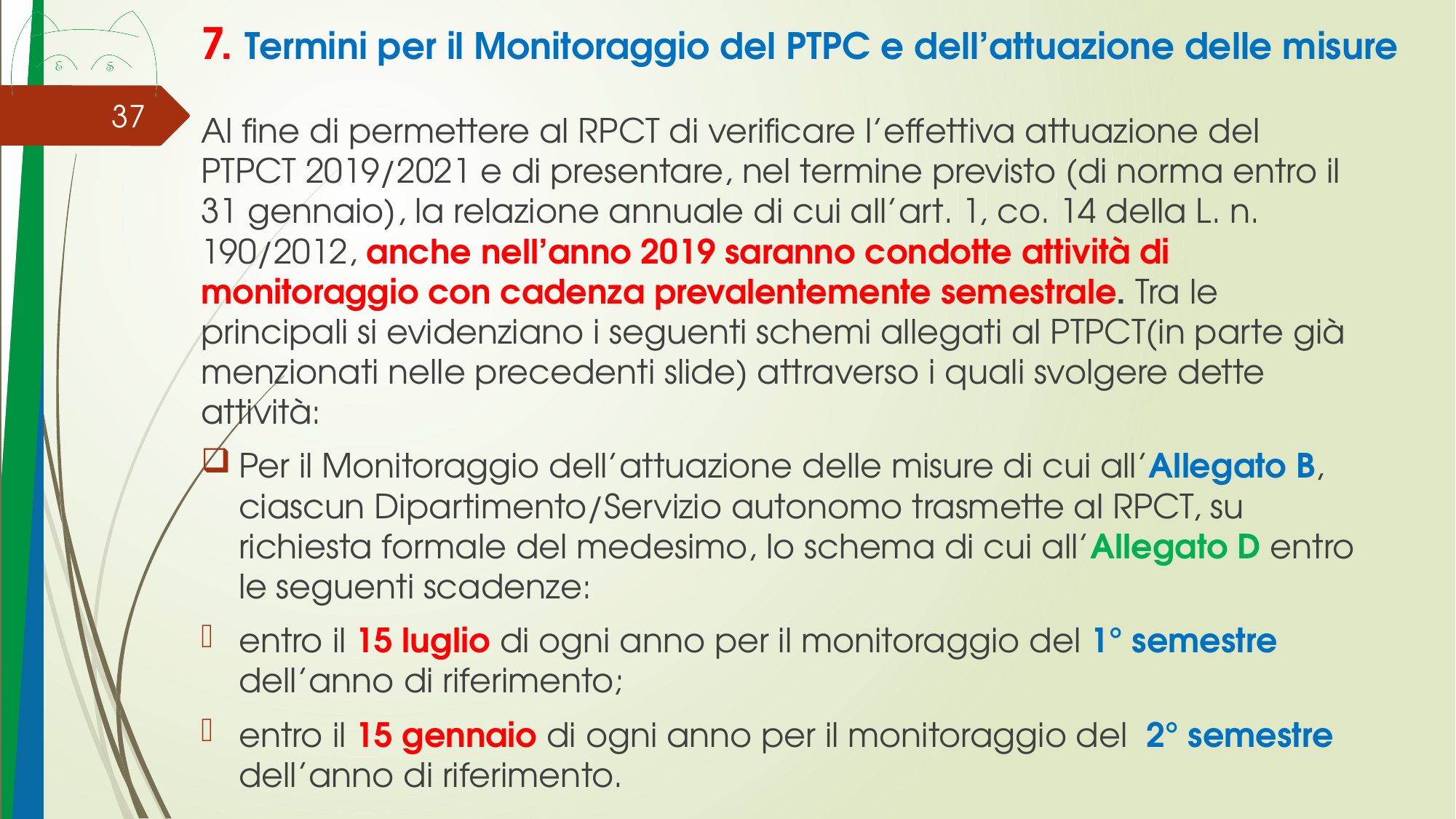

# 7. Termini per il Monitoraggio del PTPC e dell’attuazione delle misure
37
Al fine di permettere al RPCT di verificare l’effettiva attuazione del PTPCT 2019/2021 e di presentare, nel termine previsto (di norma entro il 31 gennaio), la relazione annuale di cui all’art. 1, co. 14 della L. n. 190/2012, anche nell’anno 2019 saranno condotte attività di monitoraggio con cadenza prevalentemente semestrale. Tra le principali si evidenziano i seguenti schemi allegati al PTPCT(in parte già menzionati nelle precedenti slide) attraverso i quali svolgere dette attività:
Per il Monitoraggio dell’attuazione delle misure di cui all’Allegato B, ciascun Dipartimento/Servizio autonomo trasmette al RPCT, su richiesta formale del medesimo, lo schema di cui all’Allegato D entro le seguenti scadenze:
entro il 15 luglio di ogni anno per il monitoraggio del 1° semestre dell’anno di riferimento;
entro il 15 gennaio di ogni anno per il monitoraggio del  2° semestre dell’anno di riferimento.